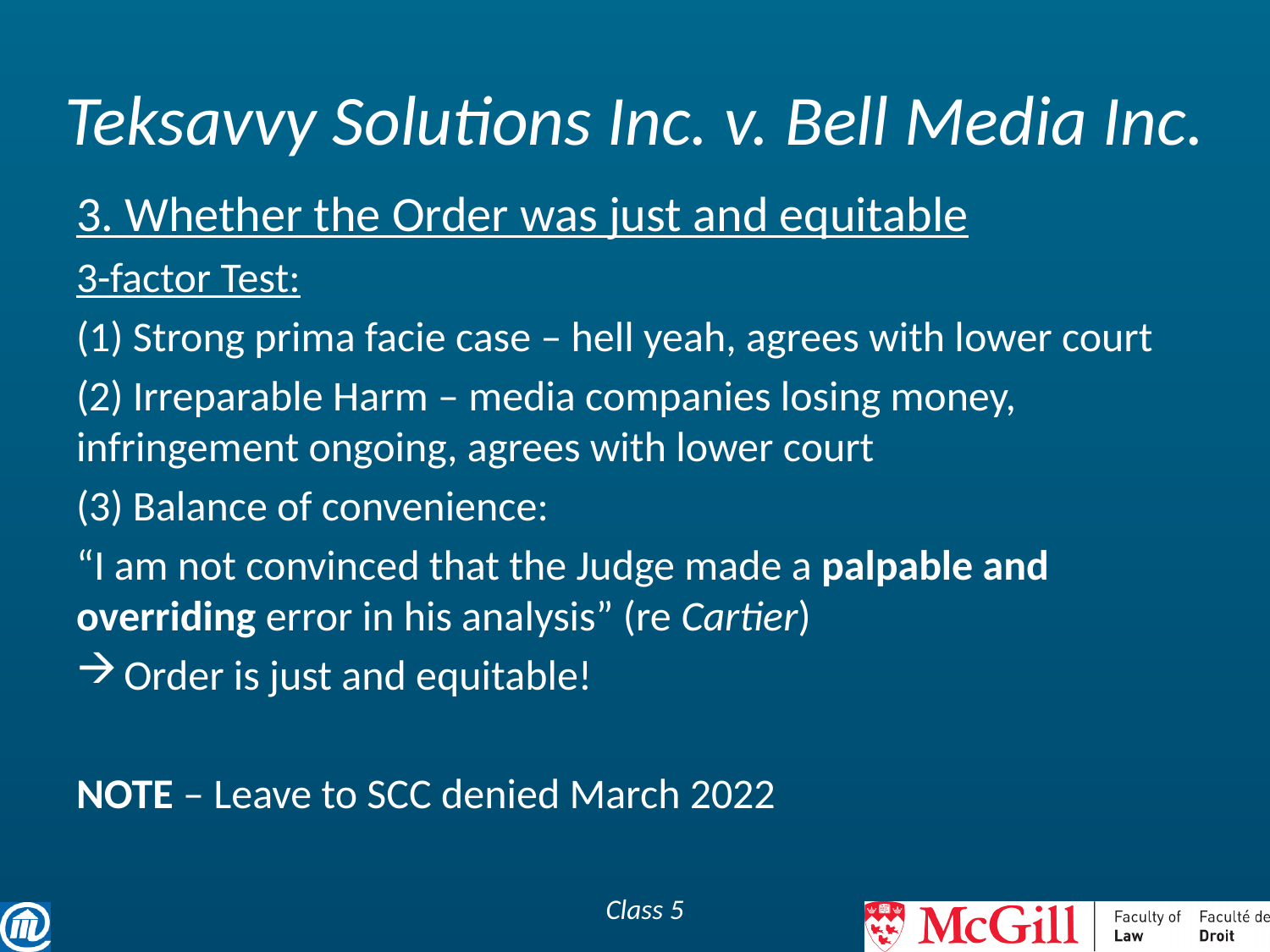

# Teksavvy Solutions Inc. v. Bell Media Inc.
3. Whether the Order was just and equitable
3-factor Test:
(1) Strong prima facie case – hell yeah, agrees with lower court
(2) Irreparable Harm – media companies losing money, infringement ongoing, agrees with lower court
(3) Balance of convenience:
“I am not convinced that the Judge made a palpable and overriding error in his analysis” (re Cartier)
Order is just and equitable!

NOTE – Leave to SCC denied March 2022
Class 5